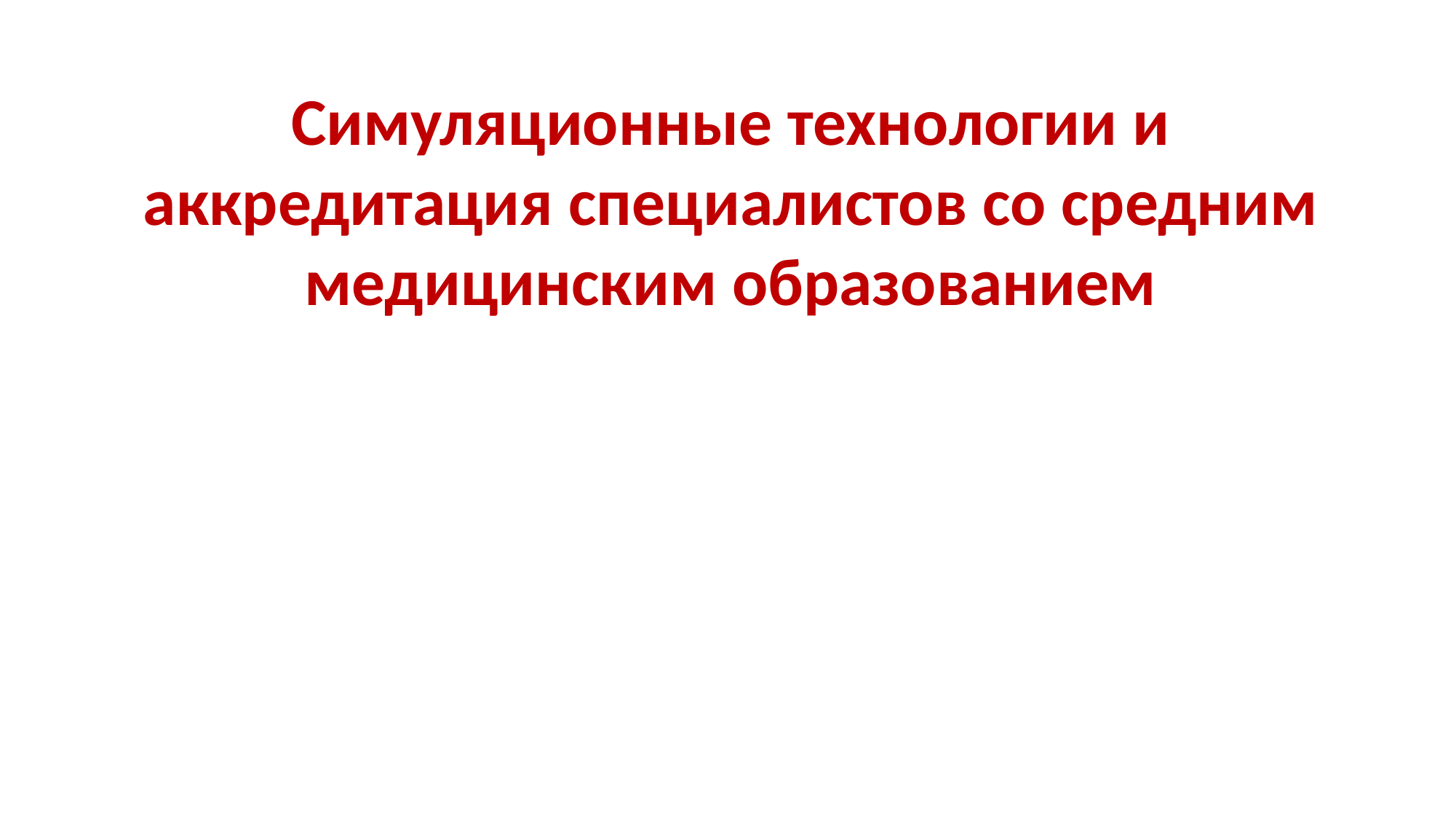

# Симуляционные технологии и аккредитация специалистов со средним медицинским образованием